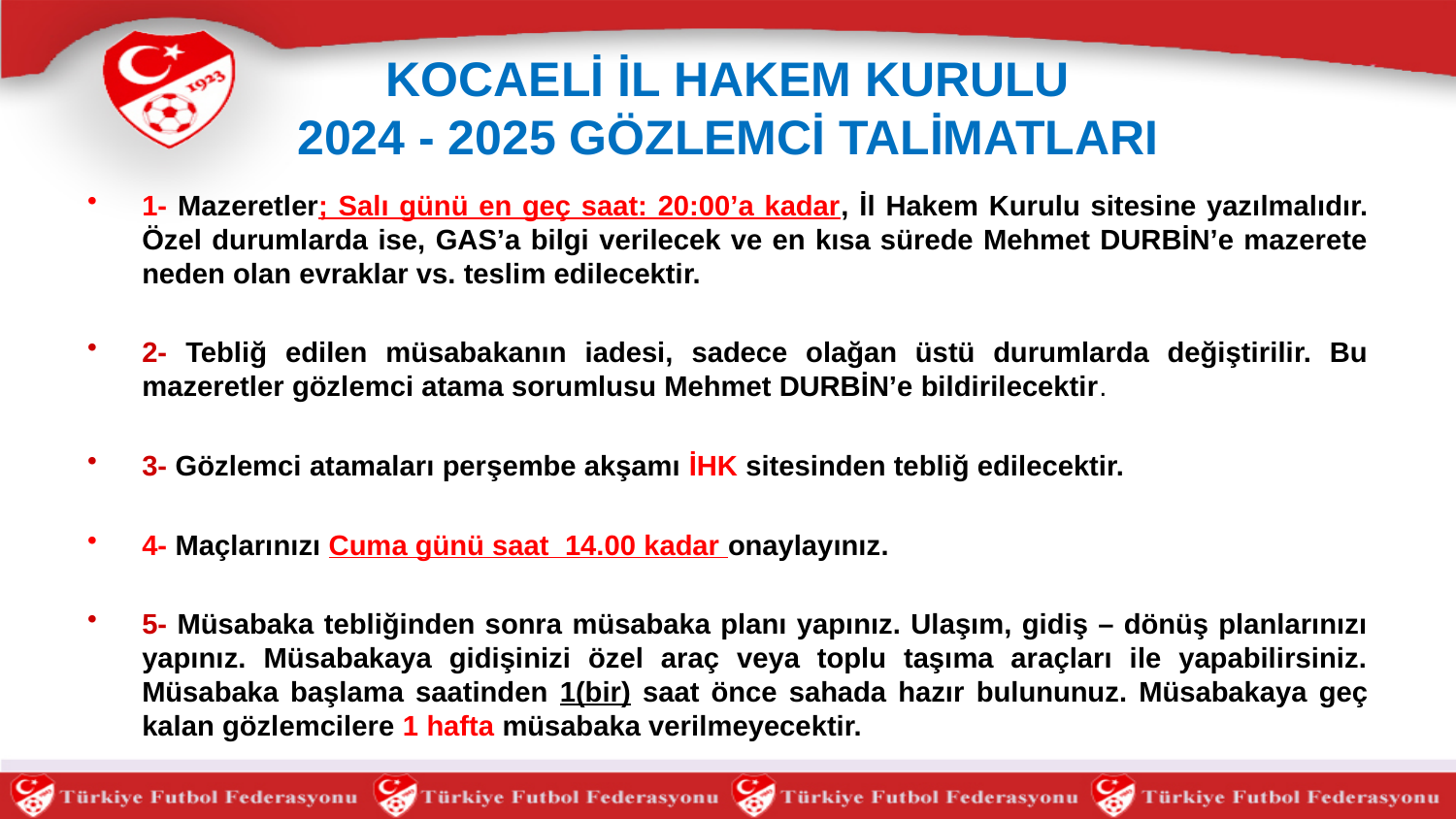

# KOCAELİ İL HAKEM KURULU 2024 - 2025 GÖZLEMCİ TALİMATLARI
1- Mazeretler; Salı günü en geç saat: 20:00’a kadar, İl Hakem Kurulu sitesine yazılmalıdır. Özel durumlarda ise, GAS’a bilgi verilecek ve en kısa sürede Mehmet DURBİN’e mazerete neden olan evraklar vs. teslim edilecektir.

2- Tebliğ edilen müsabakanın iadesi, sadece olağan üstü durumlarda değiştirilir. Bu mazeretler gözlemci atama sorumlusu Mehmet DURBİN’e bildirilecektir.

3- Gözlemci atamaları perşembe akşamı İHK sitesinden tebliğ edilecektir.

4- Maçlarınızı Cuma günü saat  14.00 kadar onaylayınız.

5- Müsabaka tebliğinden sonra müsabaka planı yapınız. Ulaşım, gidiş – dönüş planlarınızı yapınız. Müsabakaya gidişinizi özel araç veya toplu taşıma araçları ile yapabilirsiniz. Müsabaka başlama saatinden 1(bir) saat önce sahada hazır bulununuz. Müsabakaya geç kalan gözlemcilere 1 hafta müsabaka verilmeyecektir.

6- Devre arasında,  çok önemli bir olay olmadıkça, Hakem odasına girmeyiniz.